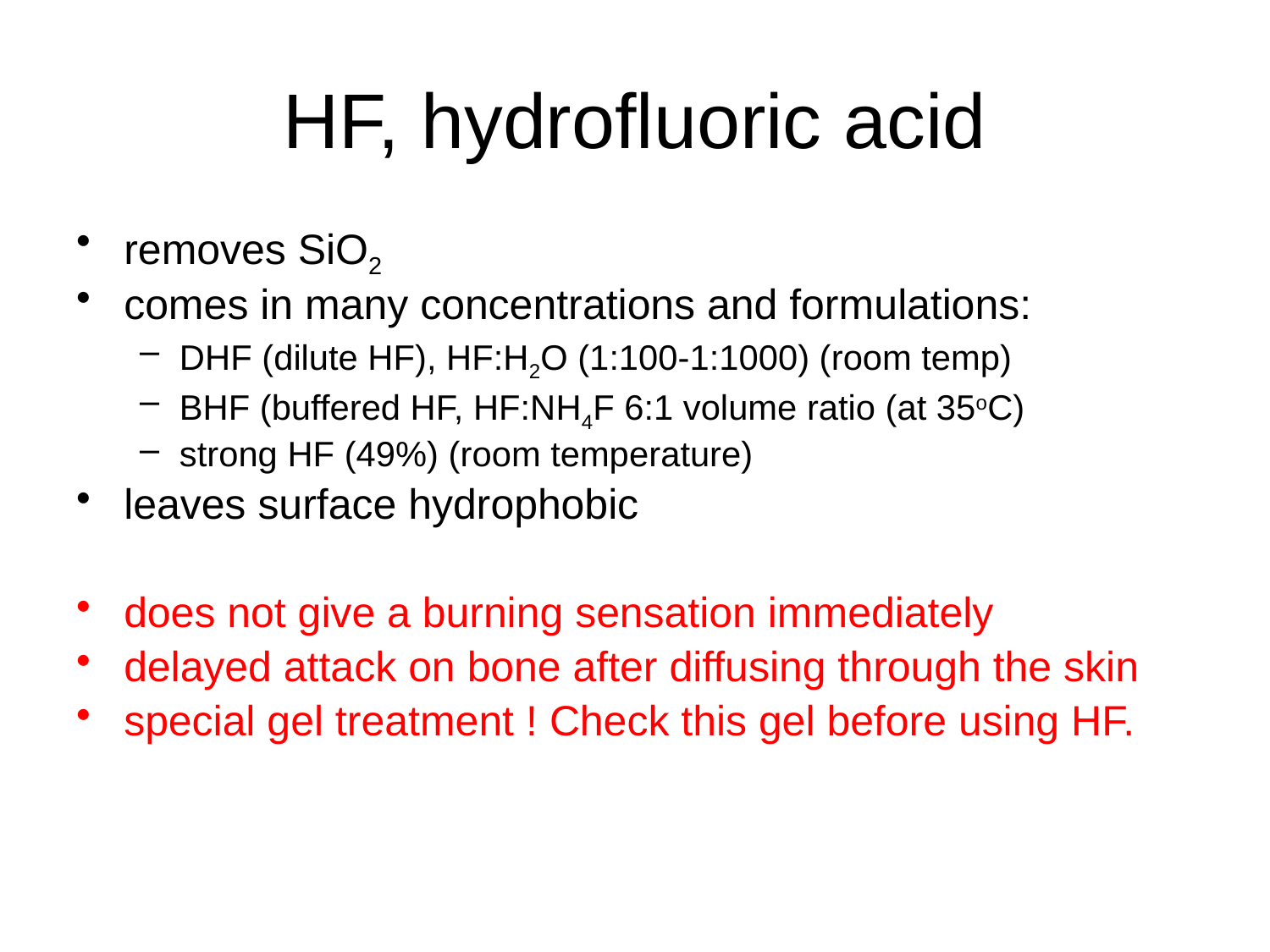

# HF, hydrofluoric acid
removes SiO2
comes in many concentrations and formulations:
DHF (dilute HF), HF:H2O (1:100-1:1000) (room temp)
BHF (buffered HF, HF:NH4F 6:1 volume ratio (at 35oC)
strong HF (49%) (room temperature)
leaves surface hydrophobic

does not give a burning sensation immediately
delayed attack on bone after diffusing through the skin
special gel treatment ! Check this gel before using HF.